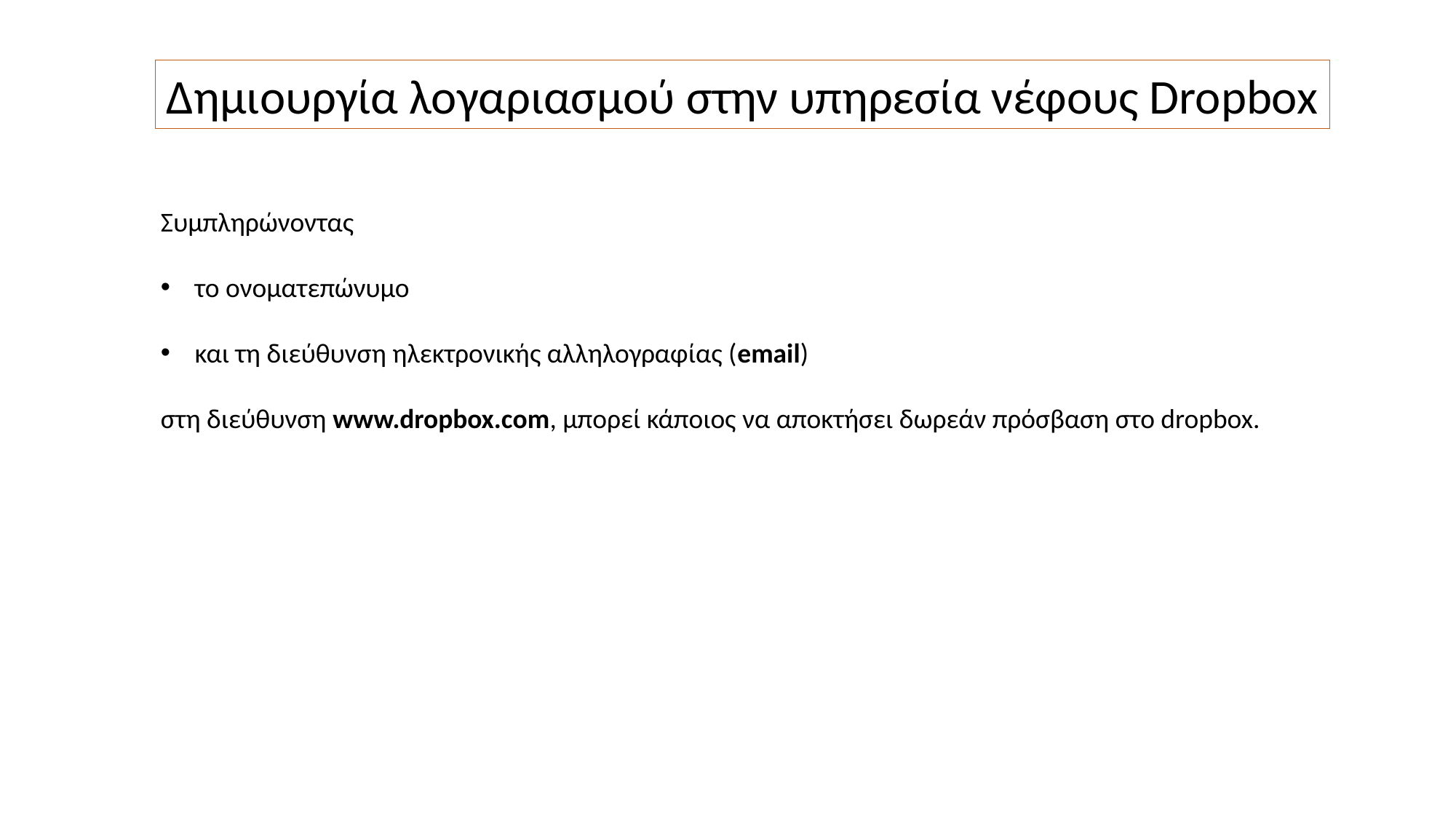

Δημιουργία λογαριασμού στην υπηρεσία νέφους Dropbox
Συμπληρώνοντας

το ονοματεπώνυμο

και τη διεύθυνση ηλεκτρονικής αλληλογραφίας (email)

στη διεύθυνση www.dropbox.com, μπορεί κάποιος να αποκτήσει δωρεάν πρόσβαση στο dropbox.